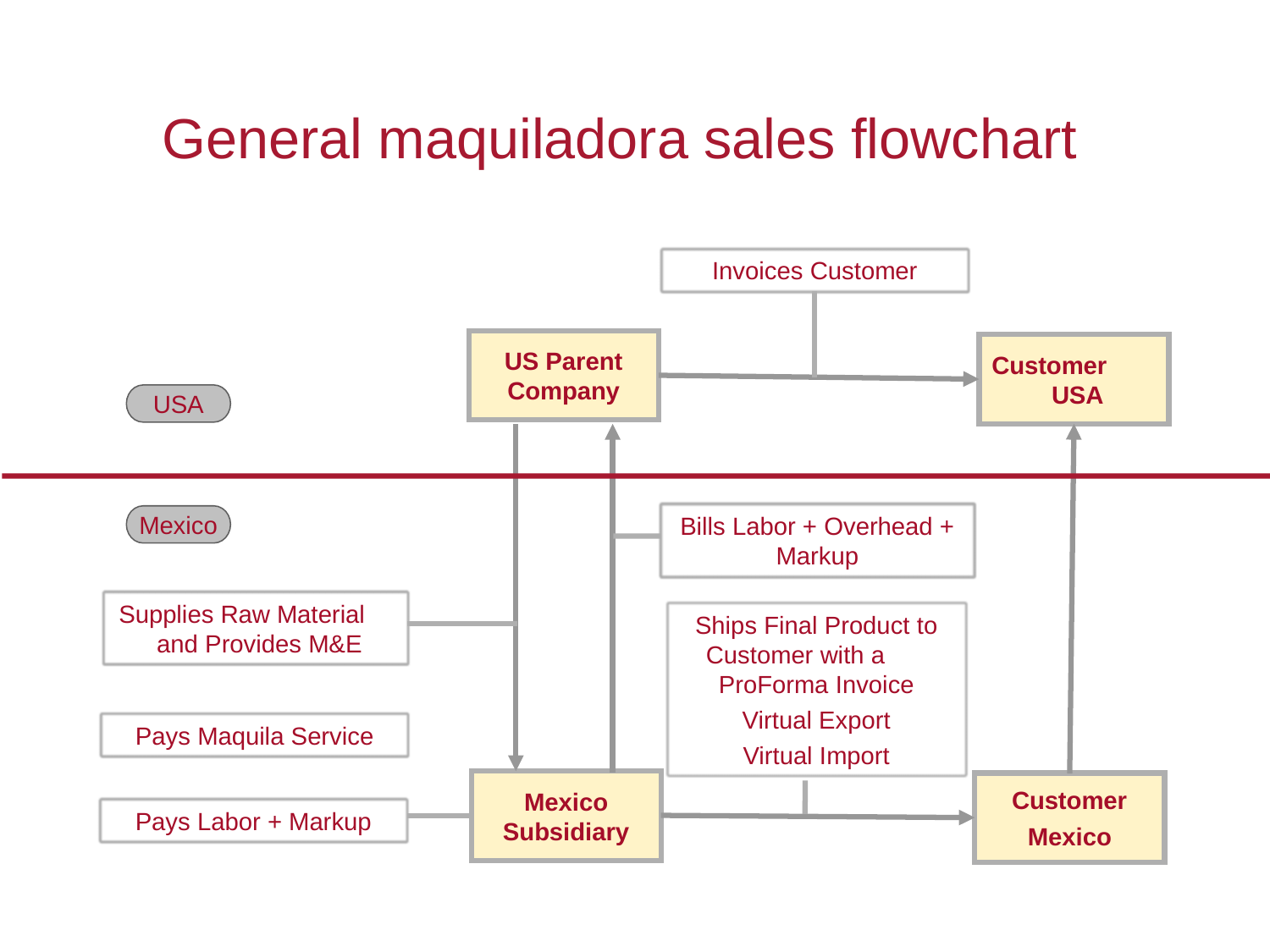

General maquiladora sales flowchart

Invoices Customer
US Parent Company
Customer         USA
USA

Bills Labor + Overhead + Markup
Mexico
Supplies Raw Material      and Provides M&E
Ships Final Product to Customer with a       ProForma Invoice
Virtual Export
Virtual Import
Pays Maquila Service
Mexico Subsidiary
Customer
Mexico
Pays Labor + Markup